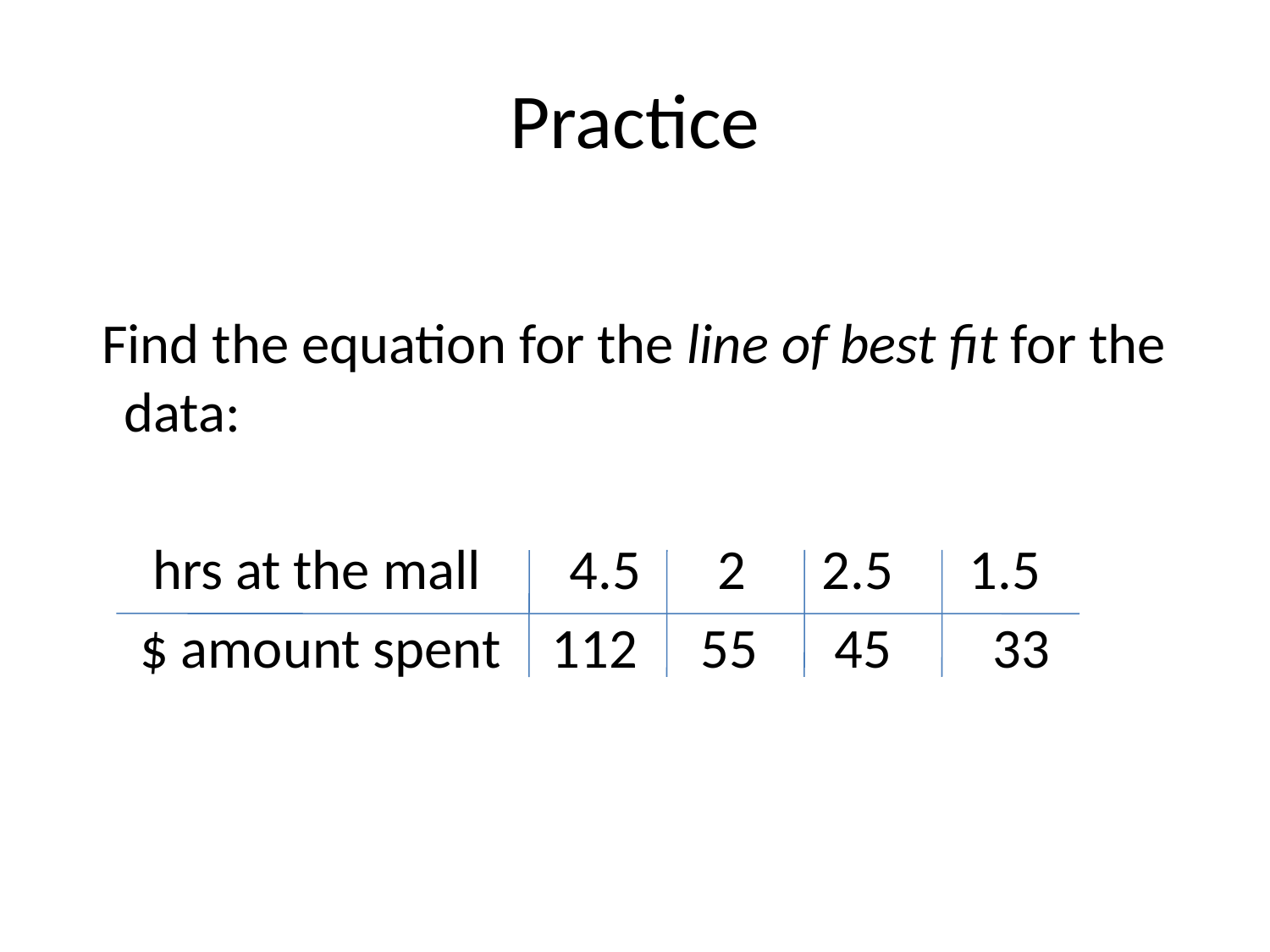

# Practice

  Find the equation for the line of best fit for the data:

      hrs at the mall       4.5      2      2.5      1.5
     $ amount spent    112     55      45        33